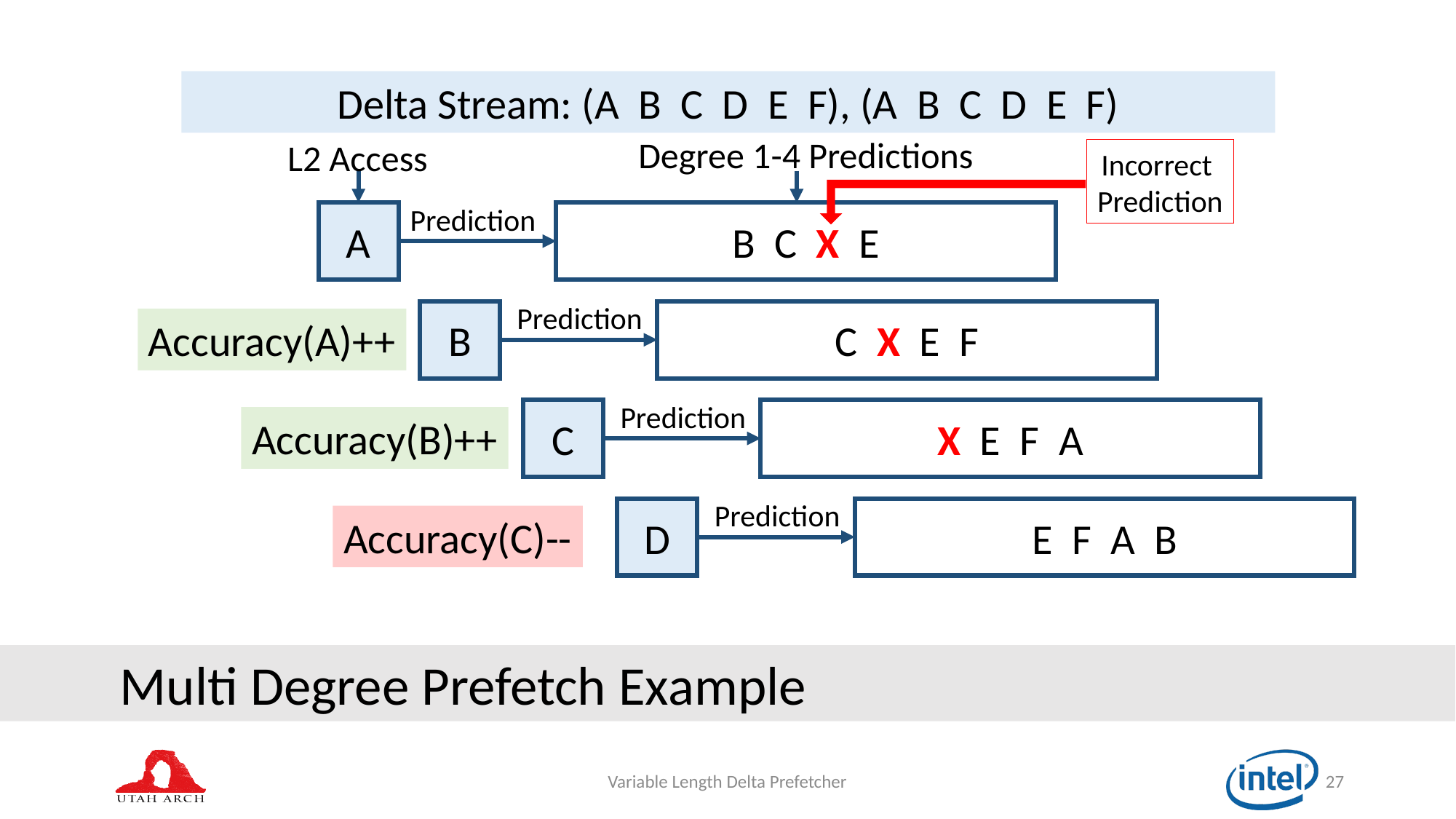

Delta Stream: (A  B  C  D  E  F), (A  B  C  D  E  F)
Degree 1-4 Predictions
L2 Access
Incorrect
Prediction

Prediction
A
B  C  X  E
Prediction
B
C  X  E  F
Accuracy(A)++
Prediction
X  E  F  A
C
Accuracy(B)++
Prediction
E  F  A  B
D
Accuracy(C)--
	Multi Degree Prefetch Example
Variable Length Delta Prefetcher
27